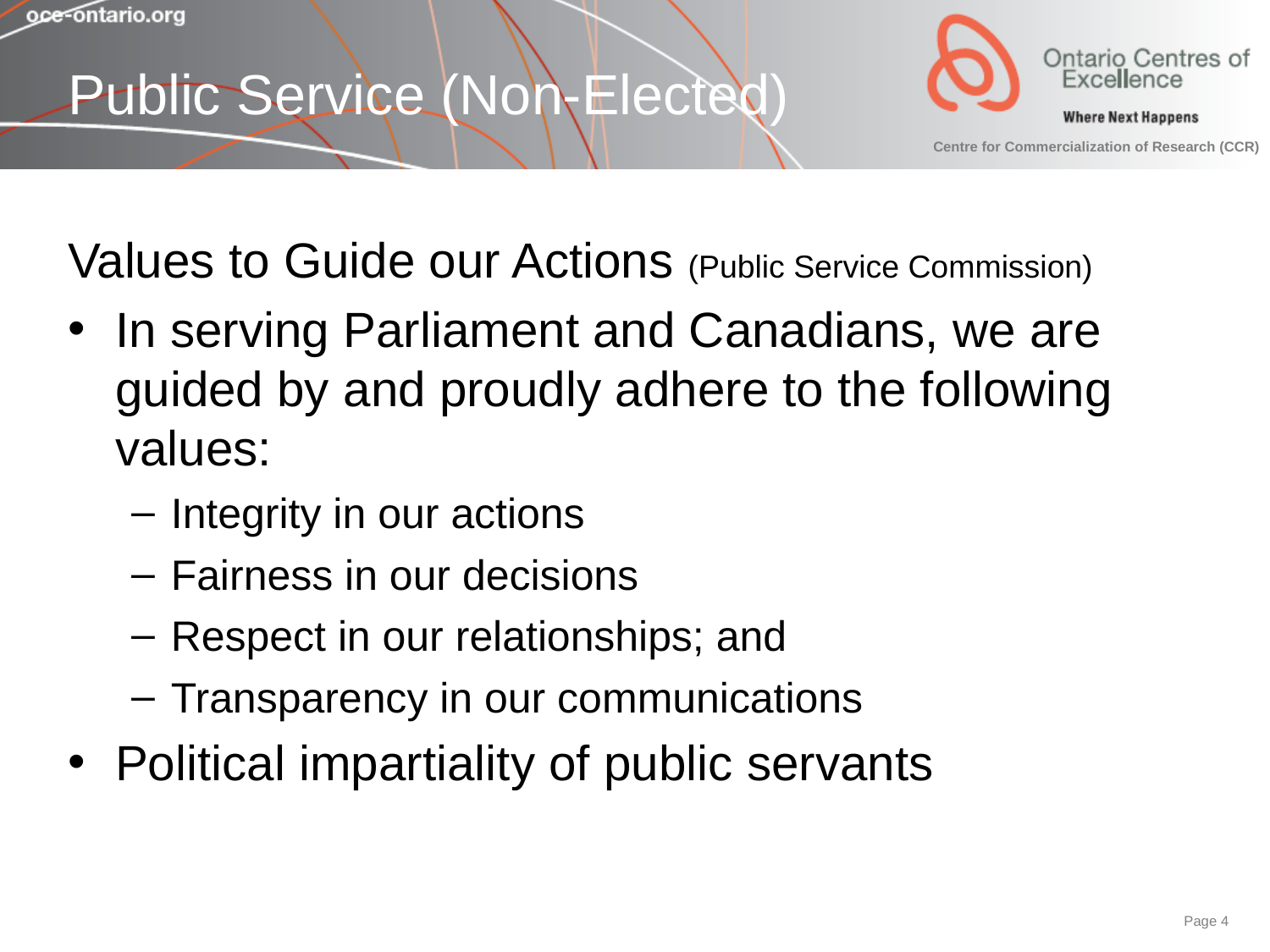

# Public Service (Non-Elected)
Values to Guide our Actions (Public Service Commission)
In serving Parliament and Canadians, we are guided by and proudly adhere to the following values:
Integrity in our actions
Fairness in our decisions
Respect in our relationships; and
Transparency in our communications
Political impartiality of public servants
Page 4